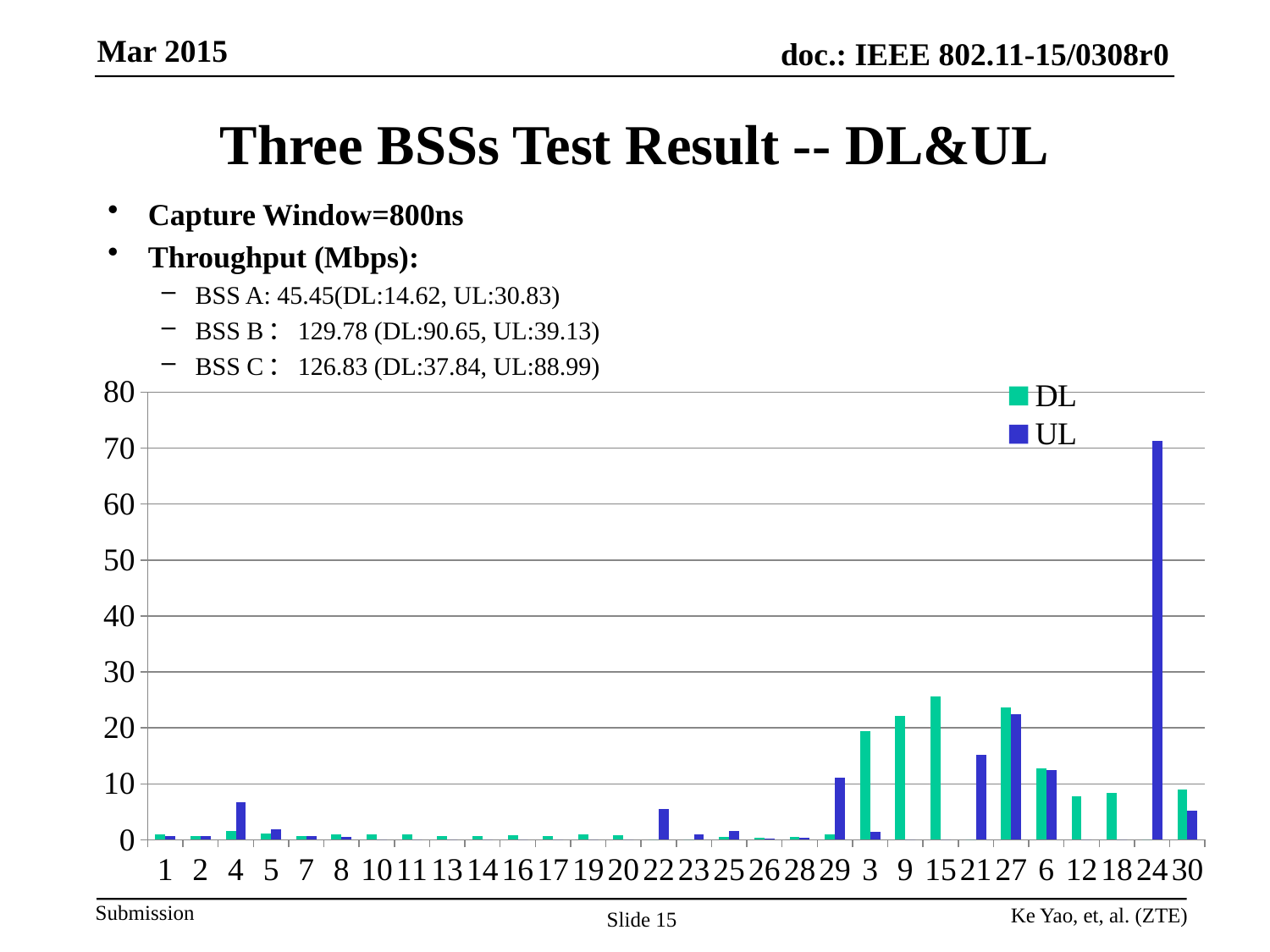

# Three BSSs Test Result -- DL&UL
Capture Window=800ns
Throughput (Mbps):
BSS A: 45.45(DL:14.62, UL:30.83)
BSS B：129.78 (DL:90.65, UL:39.13)
BSS C：126.83 (DL:37.84, UL:88.99)

### Chart

| Category | DL | UL |
|---|---|---|
| 1 | 1.04 | 0.6400000000000005 |
| 2 | 0.6300000000000004 | 0.6400000000000005 |
| 4 | 1.52 | 6.76 |
| 5 | 1.07 | 1.9000000000000001 |
| 7 | 0.6600000000000006 | 0.6900000000000004 |
| 8 | 1.0 | 0.46 |
| 10 | 0.93 | 0.0 |
| 11 | 0.91 | 0.0 |
| 13 | 0.68 | 0.0 |
| 14 | 0.7100000000000004 | 0.0 |
| 16 | 0.8600000000000004 | 0.0 |
| 17 | 0.7300000000000004 | 0.0 |
| 19 | 0.93 | 0.0 |
| 20 | 0.7600000000000005 | 0.0 |
| 22 | 0.0 | 5.46 |
| 23 | 0.0 | 0.9 |
| 25 | 0.4800000000000002 | 1.6400000000000001 |
| 26 | 0.33000000000000035 | 0.2 |
| 28 | 0.4900000000000002 | 0.39000000000000024 |
| 29 | 0.91 | 11.13 |
| 3 | 19.459999999999987 | 1.5 |
| 9 | 22.06 | 0.0 |
| 15 | 25.55 | 0.0 |
| 21 | 0.0 | 15.23 |
| 27 | 23.58 | 22.4 |
| 6 | 12.72 | 12.39 |
| 12 | 7.73 | 0.0 |
| 18 | 8.38 | 0.0 |
| 24 | 0.0 | 71.34 |
| 30 | 9.01 | 5.26 |
Ke Yao, et, al. (ZTE)
Slide 15